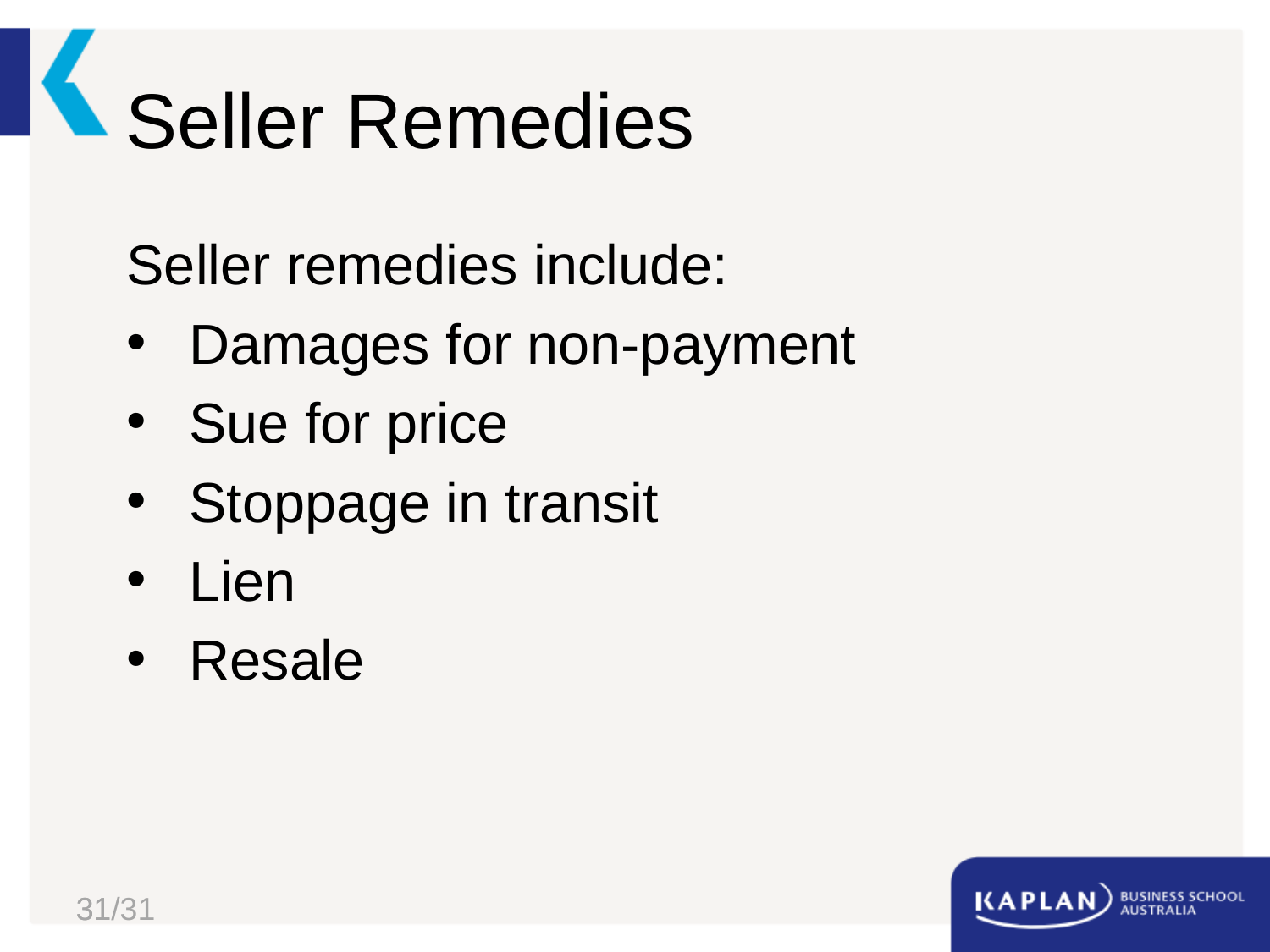

# Seller Remedies
Seller remedies include:
Damages for non-payment
Sue for price
Stoppage in transit
Lien
Resale
31